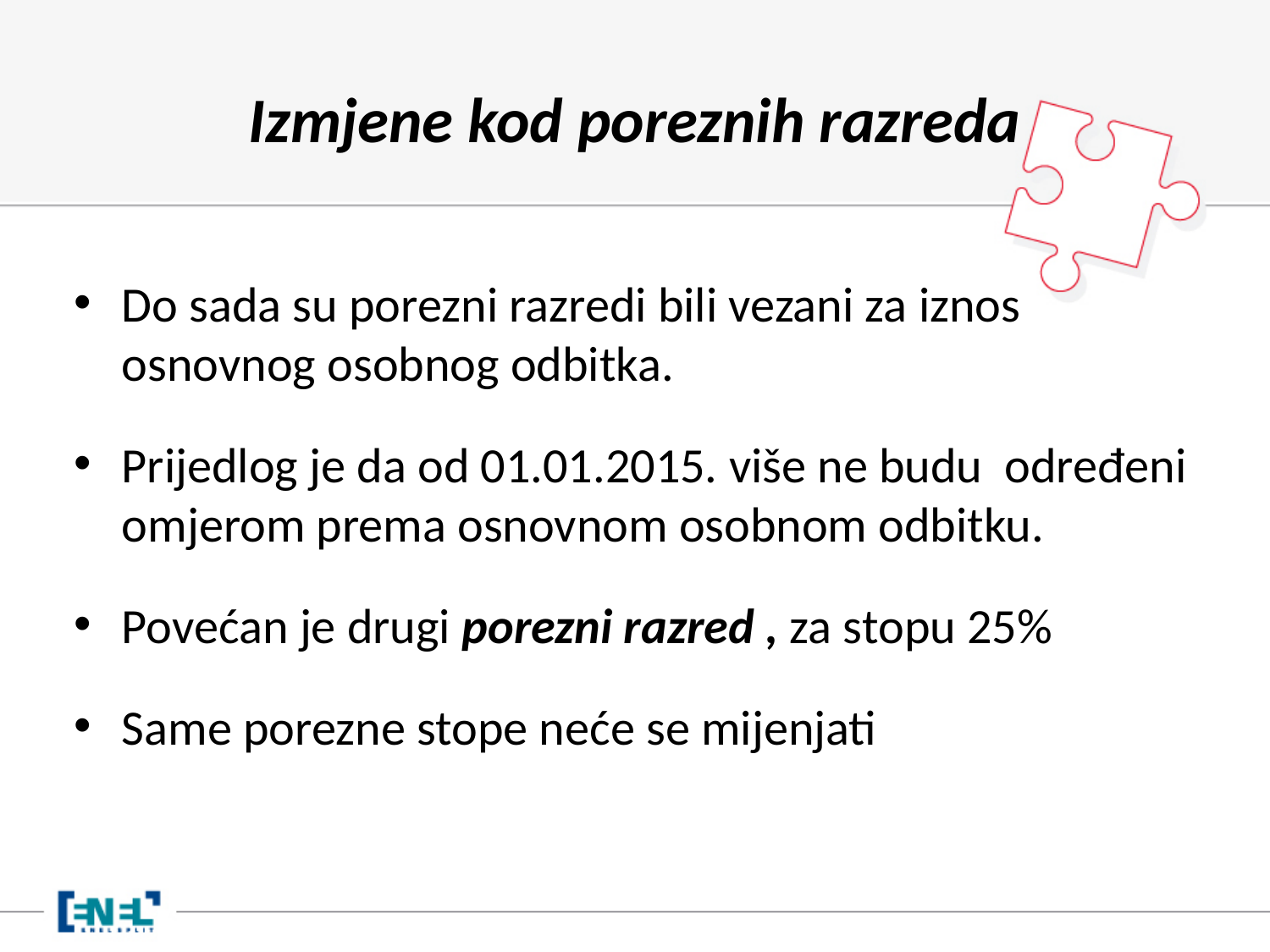

# Izmjene kod poreznih razreda
Do sada su porezni razredi bili vezani za iznos osnovnog osobnog odbitka.
Prijedlog je da od 01.01.2015. više ne budu  određeni omjerom prema osnovnom osobnom odbitku.
Povećan je drugi porezni razred , za stopu 25%
Same porezne stope neće se mijenjati